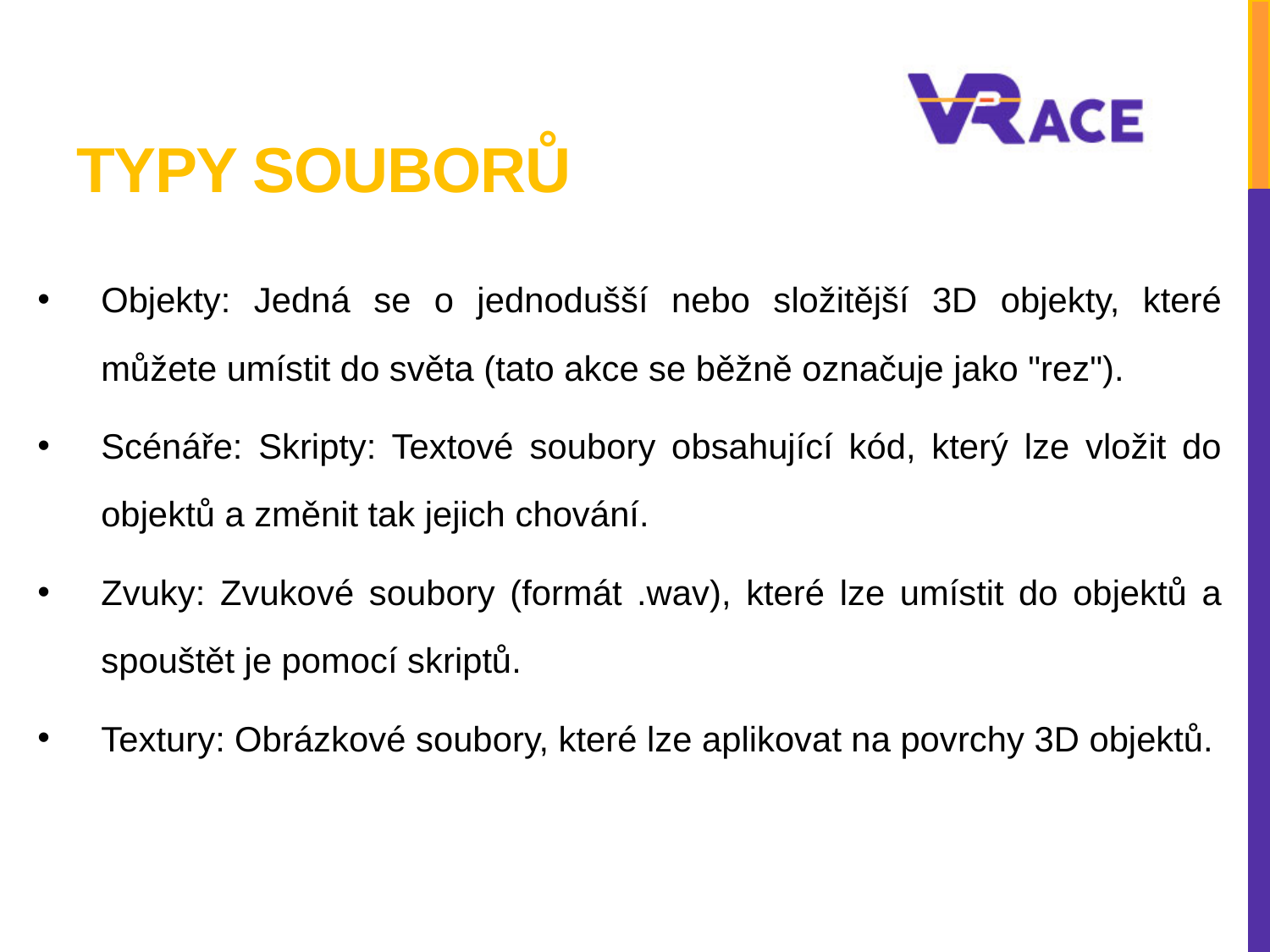

# TYPY SOUBORŮ
Objekty: Jedná se o jednodušší nebo složitější 3D objekty, které můžete umístit do světa (tato akce se běžně označuje jako "rez").
Scénáře: Skripty: Textové soubory obsahující kód, který lze vložit do objektů a změnit tak jejich chování.
Zvuky: Zvukové soubory (formát .wav), které lze umístit do objektů a spouštět je pomocí skriptů.
Textury: Obrázkové soubory, které lze aplikovat na povrchy 3D objektů.